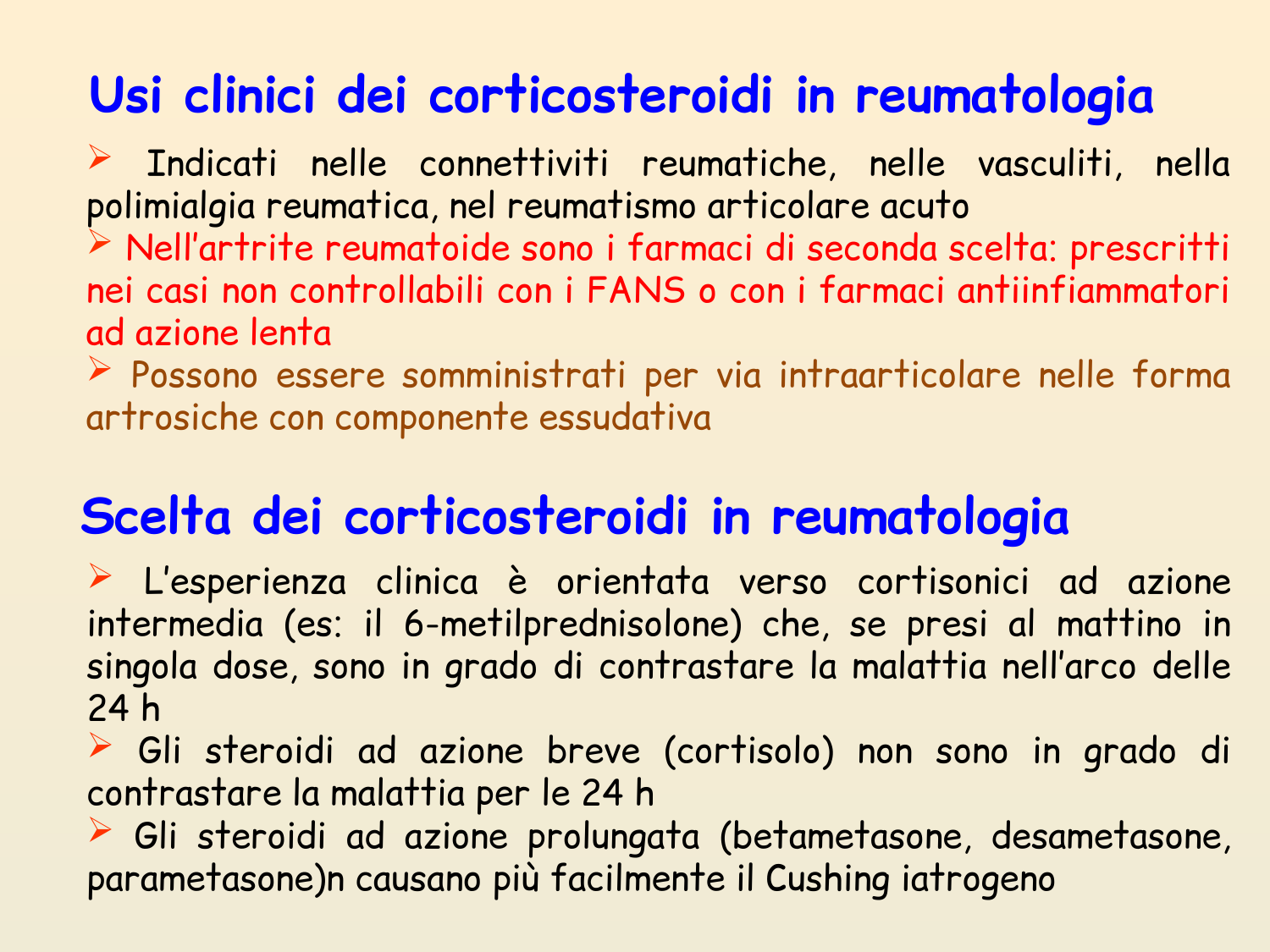

Usi clinici dei corticosteroidi in reumatologia
 Indicati nelle connettiviti reumatiche, nelle vasculiti, nella polimialgia reumatica, nel reumatismo articolare acuto
 Nell’artrite reumatoide sono i farmaci di seconda scelta: prescritti nei casi non controllabili con i FANS o con i farmaci antiinfiammatori ad azione lenta
 Possono essere somministrati per via intraarticolare nelle forma artrosiche con componente essudativa
Scelta dei corticosteroidi in reumatologia
 L’esperienza clinica è orientata verso cortisonici ad azione intermedia (es: il 6-metilprednisolone) che, se presi al mattino in singola dose, sono in grado di contrastare la malattia nell’arco delle 24 h
 Gli steroidi ad azione breve (cortisolo) non sono in grado di contrastare la malattia per le 24 h
 Gli steroidi ad azione prolungata (betametasone, desametasone, parametasone)n causano più facilmente il Cushing iatrogeno